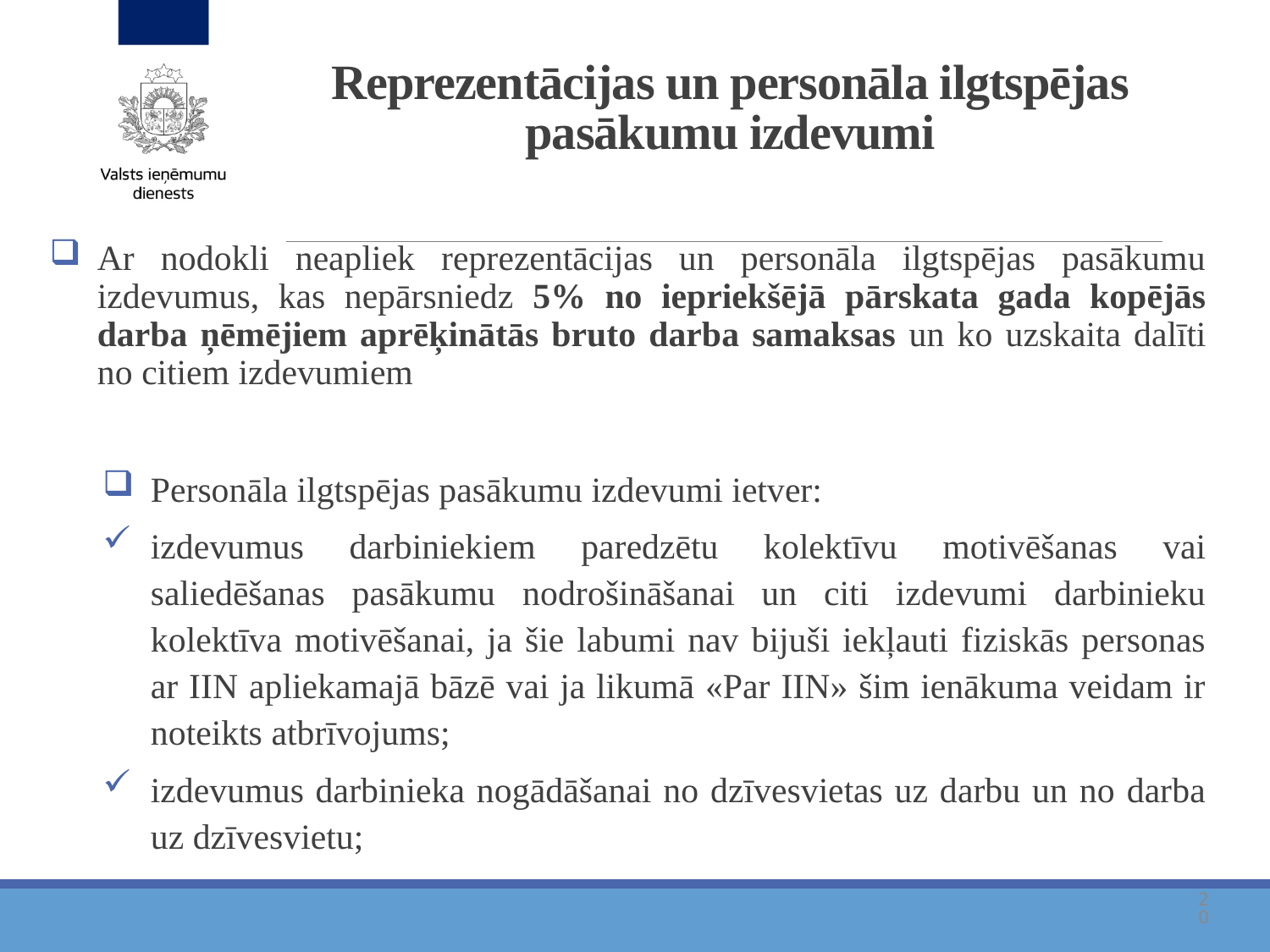

# Reprezentācijas un personāla ilgtspējas pasākumu izdevumi
Ar nodokli neapliek reprezentācijas un personāla ilgtspējas pasākumu izdevumus, kas nepārsniedz 5% no iepriekšējā pārskata gada kopējās darba ņēmējiem aprēķinātās bruto darba samaksas un ko uzskaita dalīti no citiem izdevumiem

Personāla ilgtspējas pasākumu izdevumi ietver:
izdevumus darbiniekiem paredzētu kolektīvu motivēšanas vai saliedēšanas pasākumu nodrošināšanai un citi izdevumi darbinieku kolektīva motivēšanai, ja šie labumi nav bijuši iekļauti fiziskās personas ar IIN apliekamajā bāzē vai ja likumā «Par IIN» šim ienākuma veidam ir noteikts atbrīvojums;
izdevumus darbinieka nogādāšanai no dzīvesvietas uz darbu un no darba uz dzīvesvietu;

20